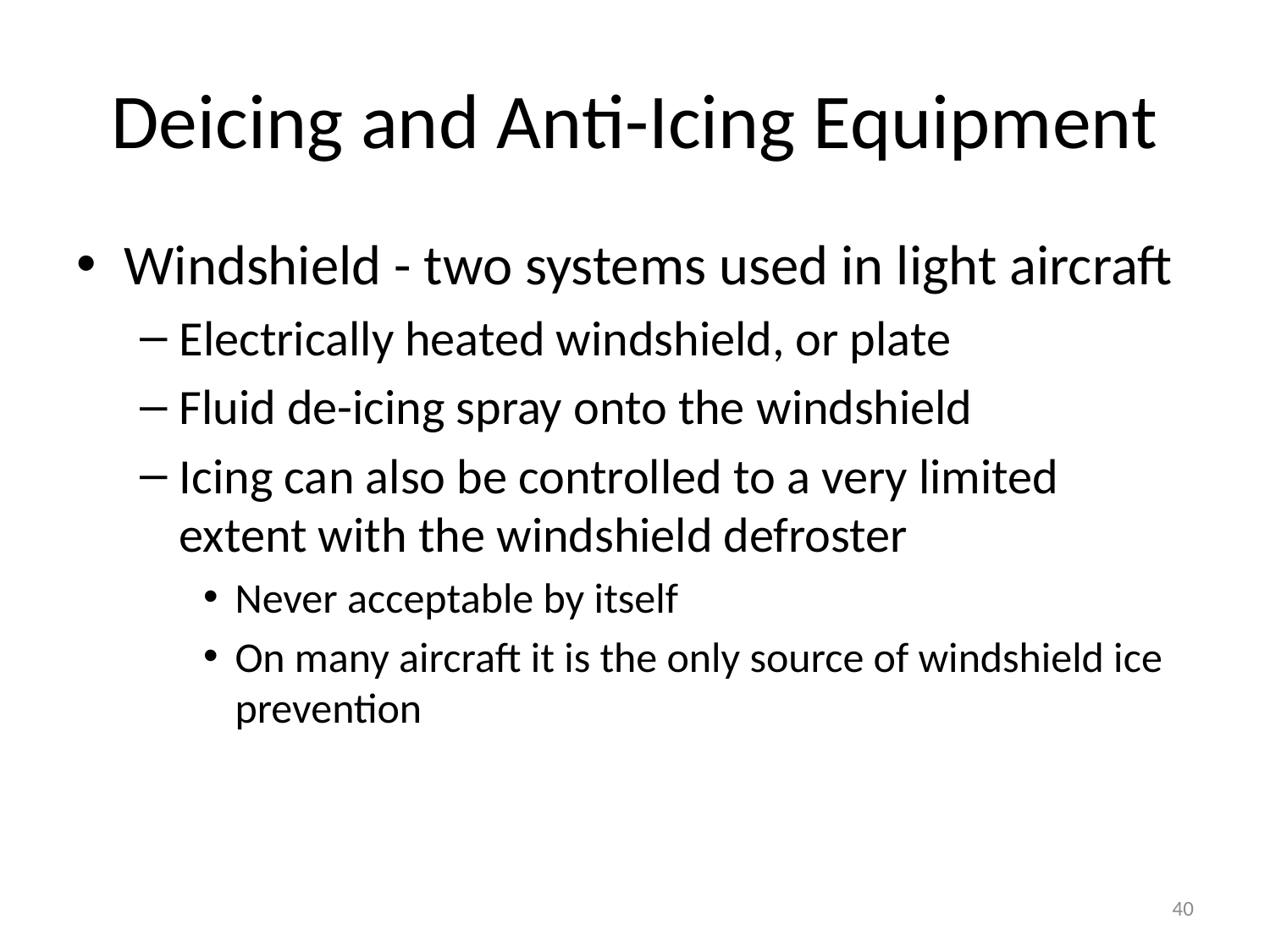

# Deicing and Anti-Icing Equipment
Windshield - two systems used in light aircraft
Electrically heated windshield, or plate
Fluid de-icing spray onto the windshield
Icing can also be controlled to a very limited extent with the windshield defroster
Never acceptable by itself
On many aircraft it is the only source of windshield ice prevention
40